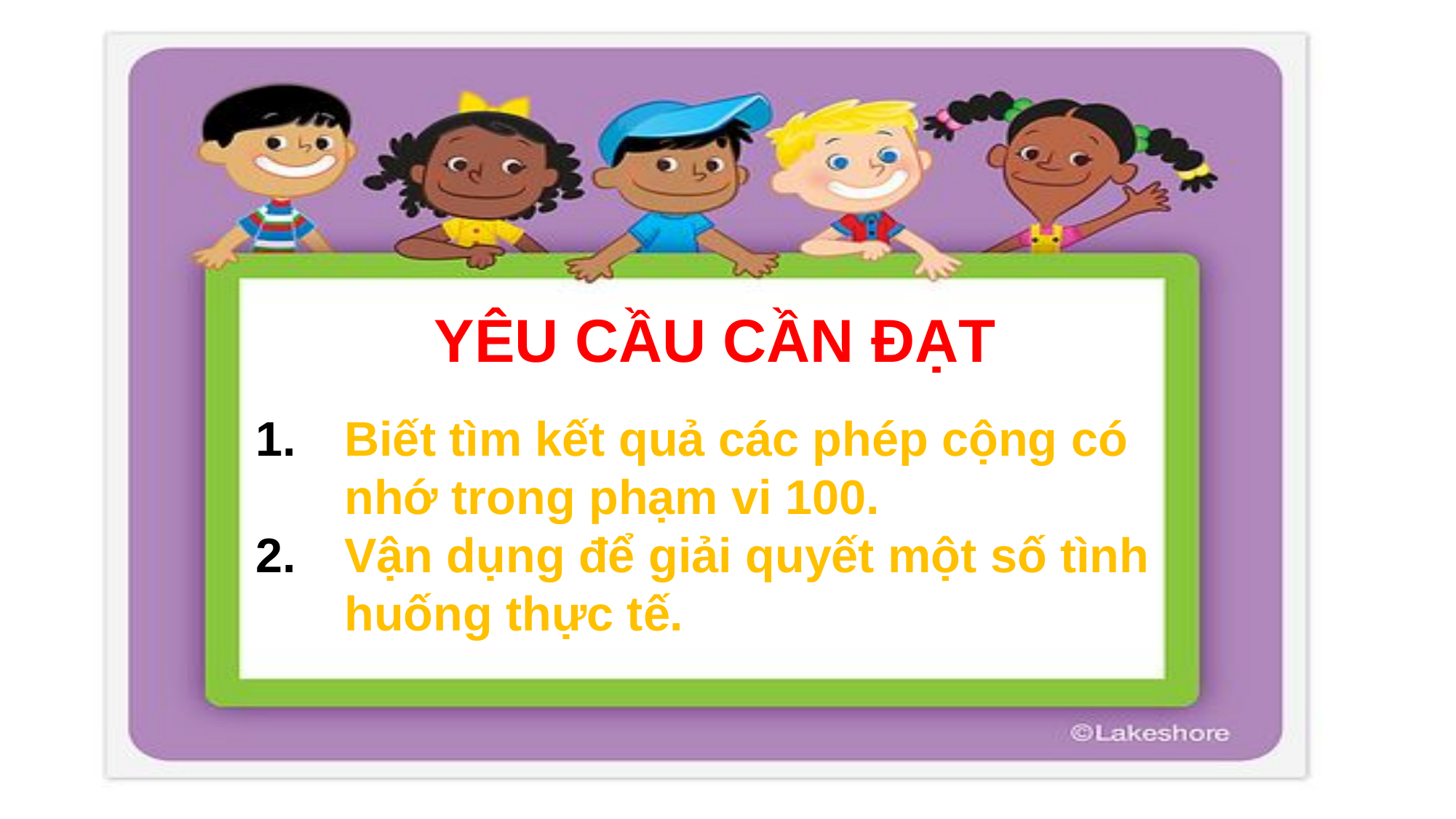

YÊU CẦU CẦN ĐẠT
Biết tìm kết quả các phép cộng có nhớ trong phạm vi 100.
Vận dụng để giải quyết một số tình huống thực tế.